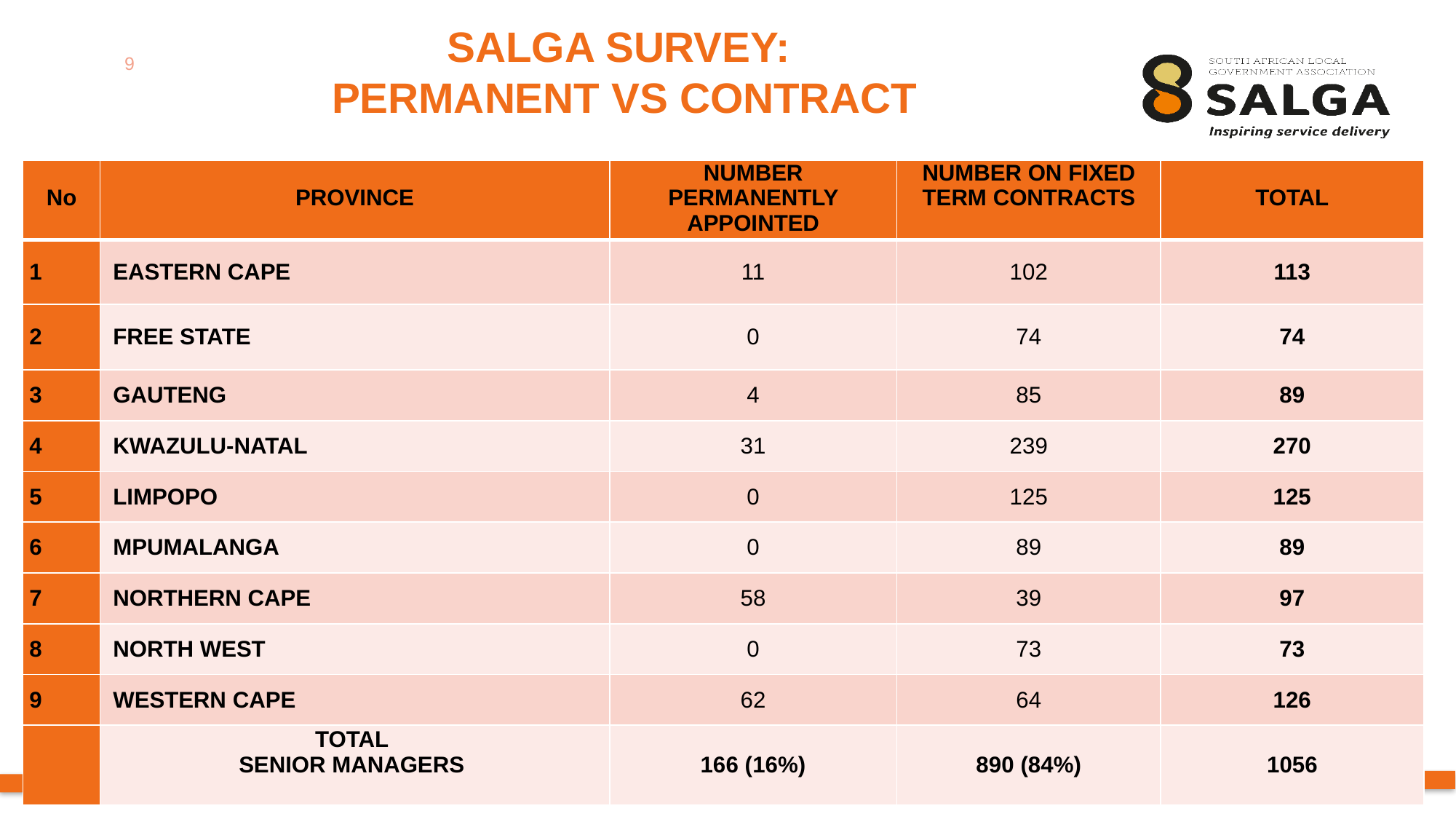

9
SALGA SURVEY:
PERMANENT VS CONTRACT
| No | PROVINCE | NUMBER PERMANENTLY APPOINTED | NUMBER ON FIXED TERM CONTRACTS | TOTAL |
| --- | --- | --- | --- | --- |
| 1 | EASTERN CAPE | 11 | 102 | 113 |
| 2 | FREE STATE | 0 | 74 | 74 |
| 3 | GAUTENG | 4 | 85 | 89 |
| 4 | KWAZULU-NATAL | 31 | 239 | 270 |
| 5 | LIMPOPO | 0 | 125 | 125 |
| 6 | MPUMALANGA | 0 | 89 | 89 |
| 7 | NORTHERN CAPE | 58 | 39 | 97 |
| 8 | NORTH WEST | 0 | 73 | 73 |
| 9 | WESTERN CAPE | 62 | 64 | 126 |
|  | TOTAL SENIOR MANAGERS | 166 (16%) | 890 (84%) | 1056 |